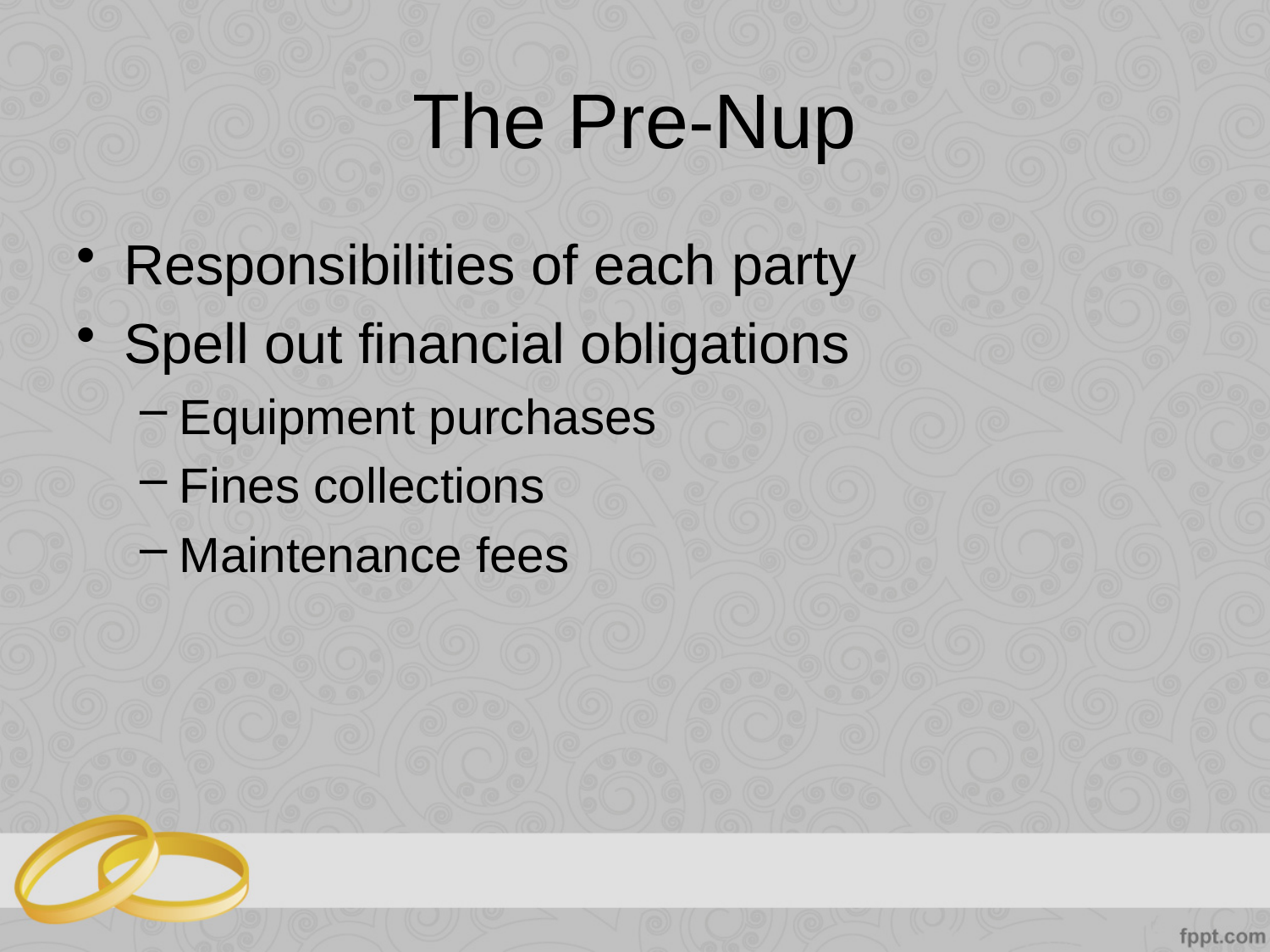

# The Pre-Nup
Responsibilities of each party
Spell out financial obligations
Equipment purchases
Fines collections
Maintenance fees